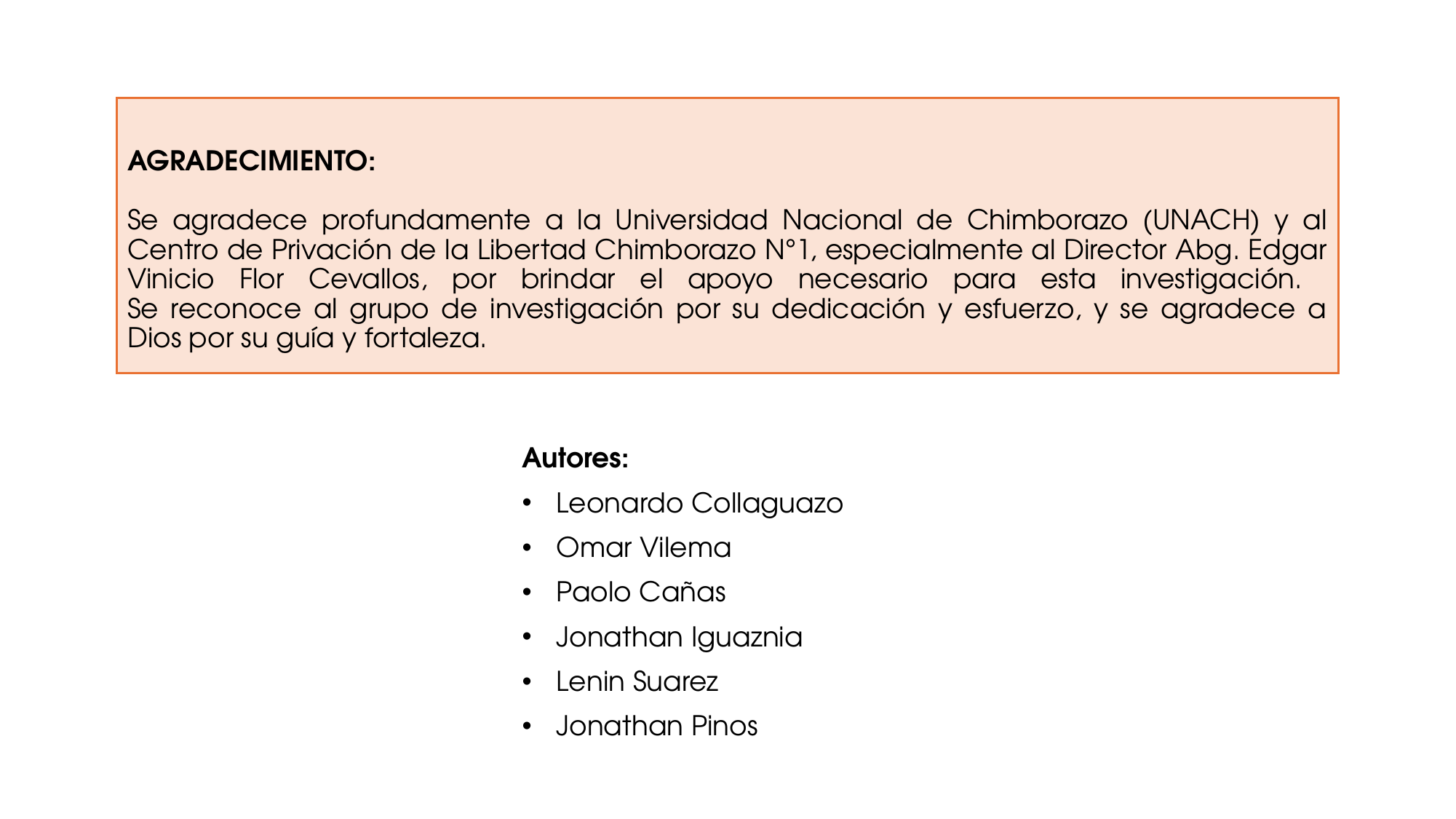

# AGRADECIMIENTO: Se agradece profundamente a la Universidad Nacional de Chimborazo (UNACH) y al Centro de Privación de la Libertad Chimborazo N°1, especialmente al Director Abg. Edgar Vinicio Flor Cevallos, por brindar el apoyo necesario para esta investigación. Se reconoce al grupo de investigación por su dedicación y esfuerzo, y se agradece a Dios por su guía y fortaleza.
Autores:
Leonardo Collaguazo
Omar Vilema
Paolo Cañas
Jonathan Iguaznia
Lenin Suarez
Jonathan Pinos